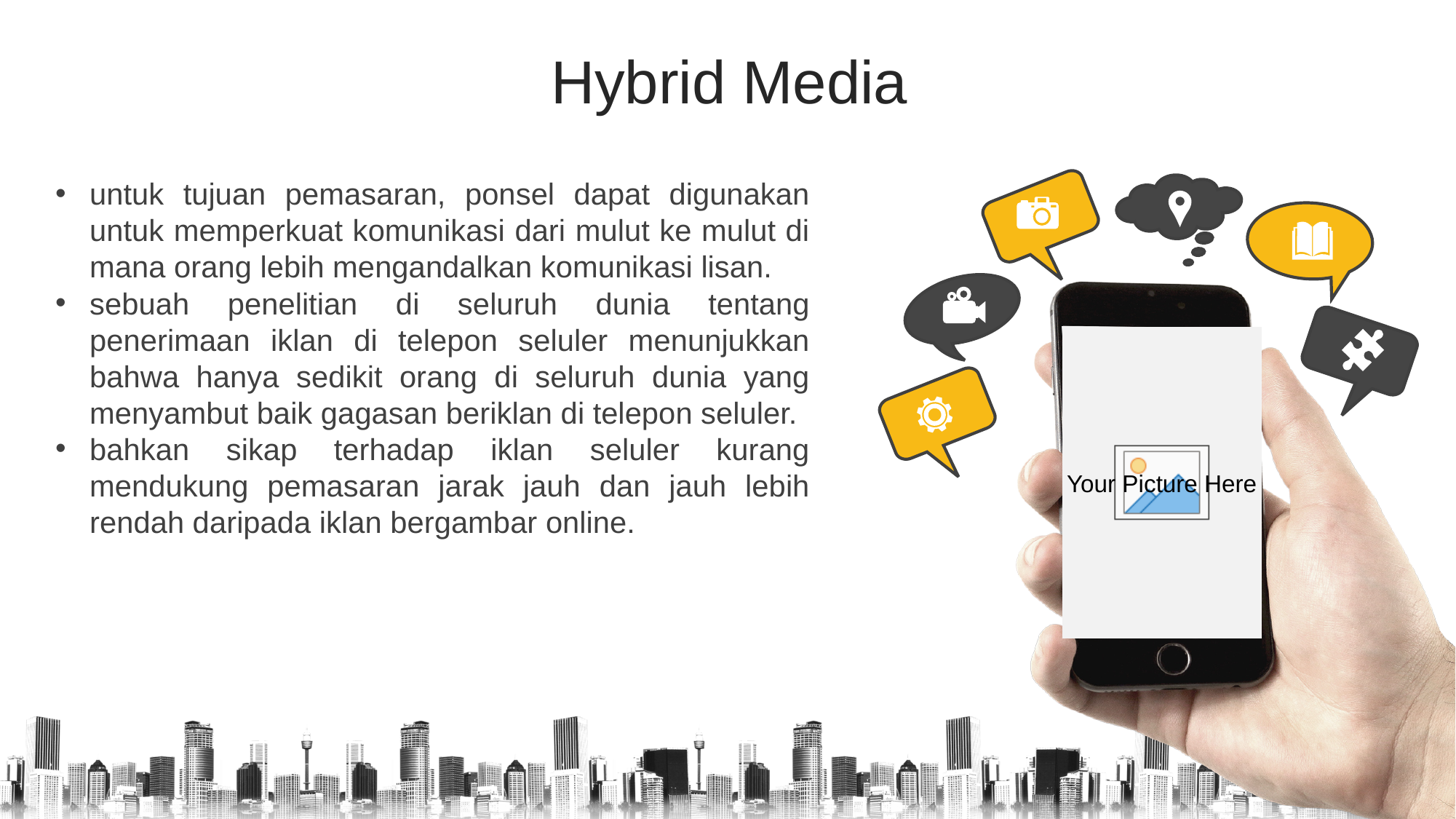

Hybrid Media
untuk tujuan pemasaran, ponsel dapat digunakan untuk memperkuat komunikasi dari mulut ke mulut di mana orang lebih mengandalkan komunikasi lisan.
sebuah penelitian di seluruh dunia tentang penerimaan iklan di telepon seluler menunjukkan bahwa hanya sedikit orang di seluruh dunia yang menyambut baik gagasan beriklan di telepon seluler.
bahkan sikap terhadap iklan seluler kurang mendukung pemasaran jarak jauh dan jauh lebih rendah daripada iklan bergambar online.

Simple PowerPoint Presentation